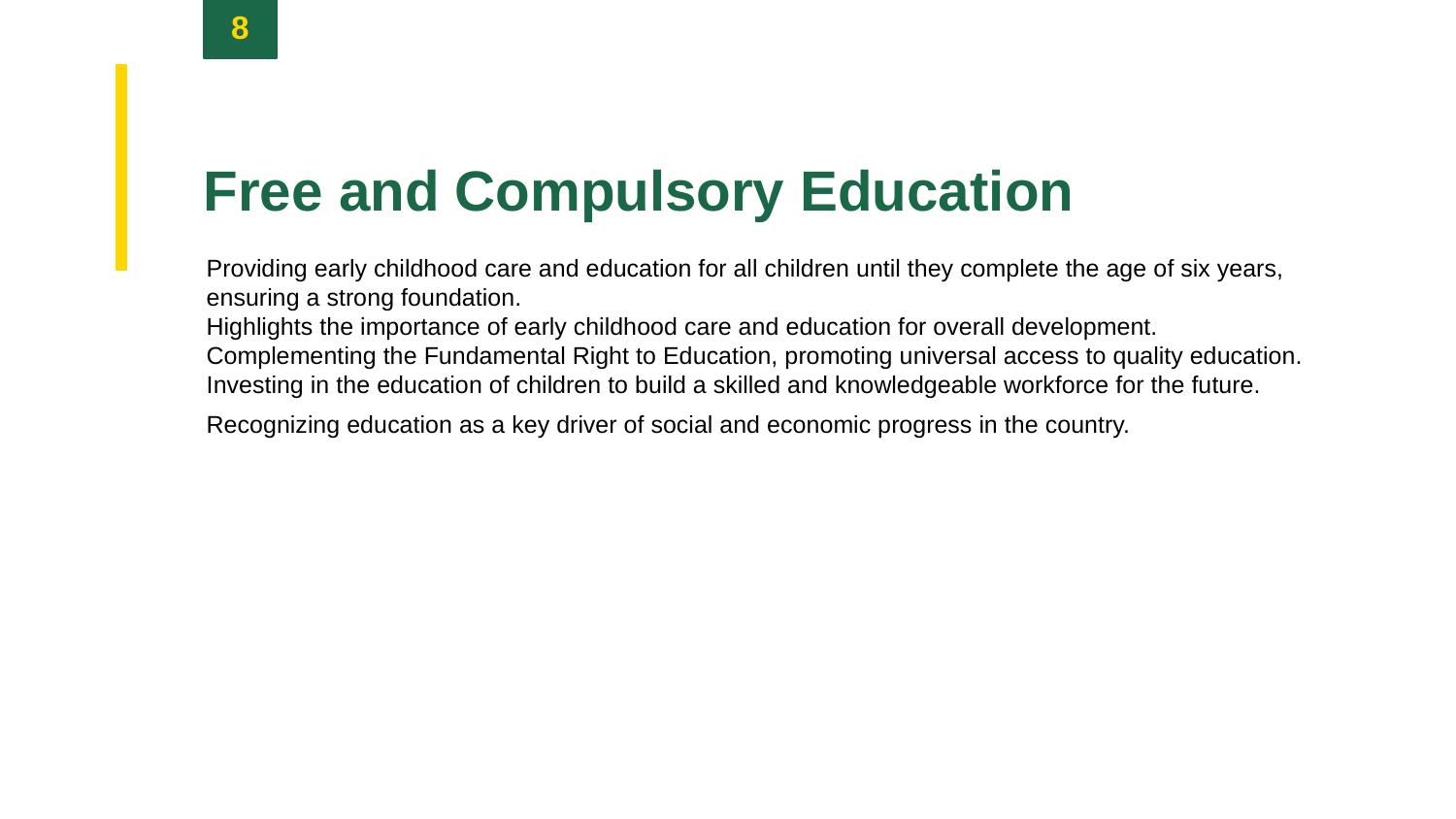

8

Free and Compulsory Education
Providing early childhood care and education for all children until they complete the age of six years, ensuring a strong foundation.
Highlights the importance of early childhood care and education for overall development.
Complementing the Fundamental Right to Education, promoting universal access to quality education.
Investing in the education of children to build a skilled and knowledgeable workforce for the future.
Recognizing education as a key driver of social and economic progress in the country.